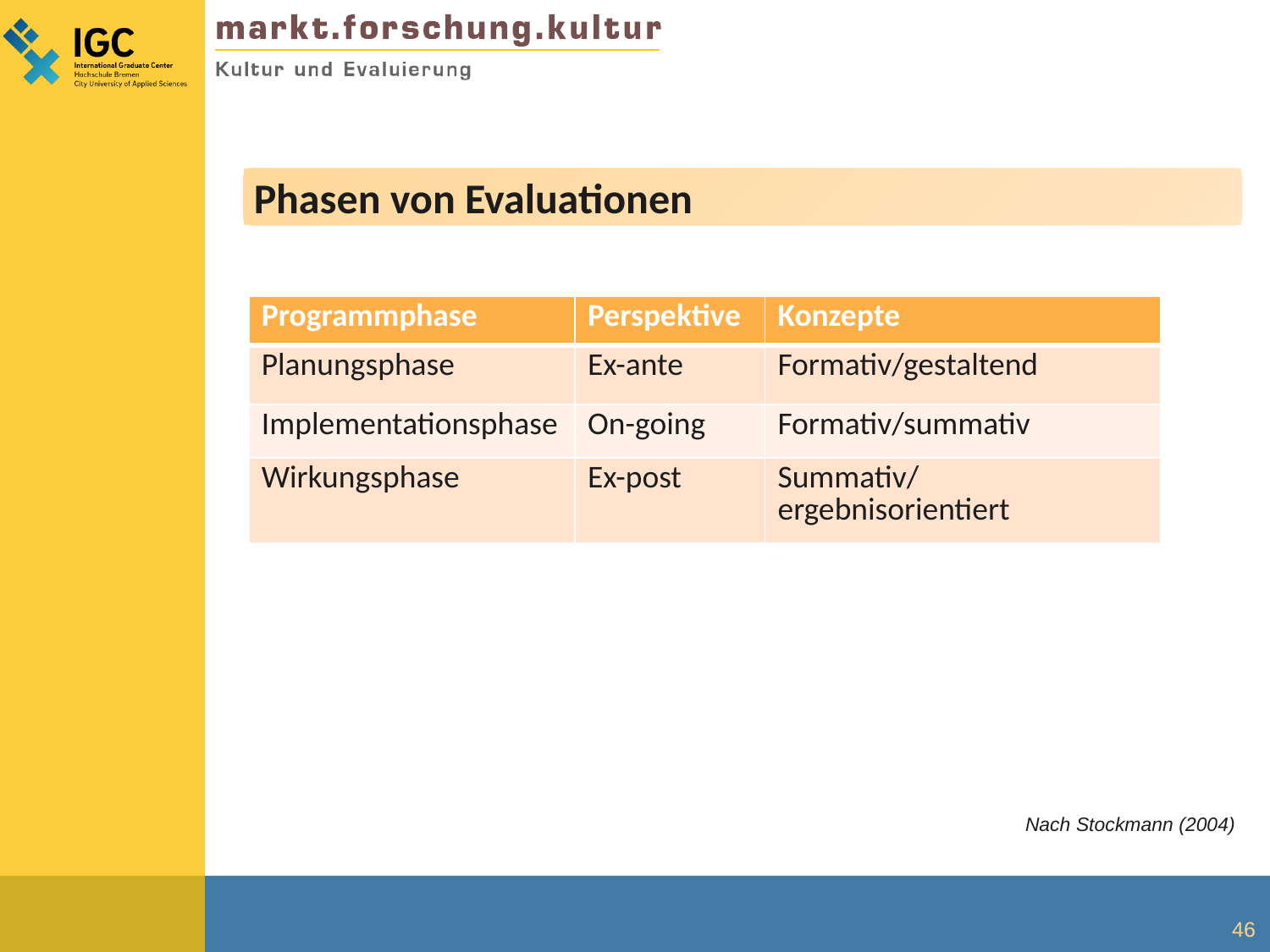

Phasen von Evaluationen
| Programmphase | Perspektive | Konzepte |
| --- | --- | --- |
| Planungsphase | Ex-ante | Formativ/gestaltend |
| Implementationsphase | On-going | Formativ/summativ |
| Wirkungsphase | Ex-post | Summativ/ ergebnisorientiert |
Nach Stockmann (2004)

46